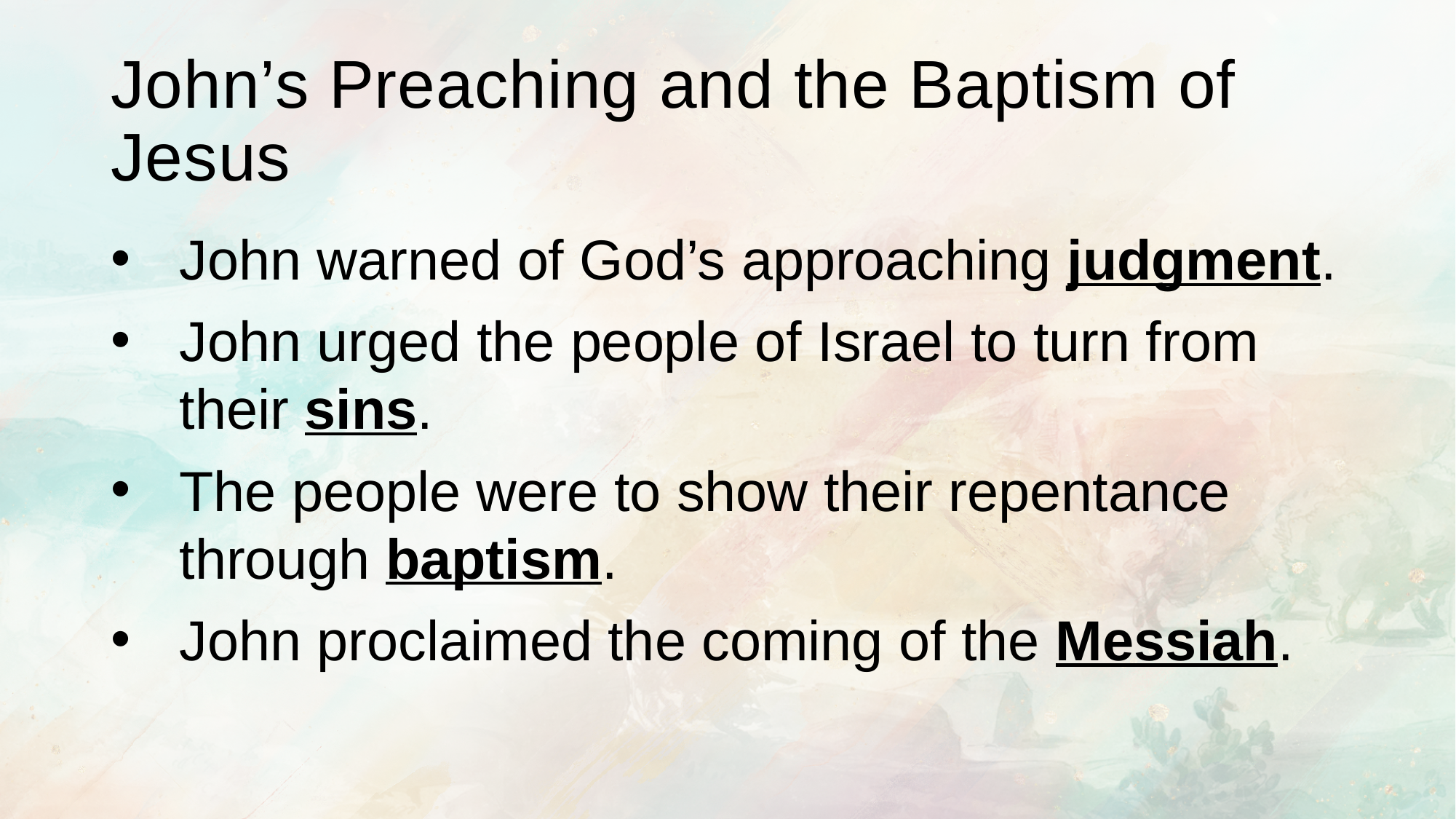

# John’s Preaching and the Baptism of Jesus
John warned of God’s approaching judgment.
John urged the people of Israel to turn from
their sins.
The people were to show their repentance through baptism.
John proclaimed the coming of the Messiah.